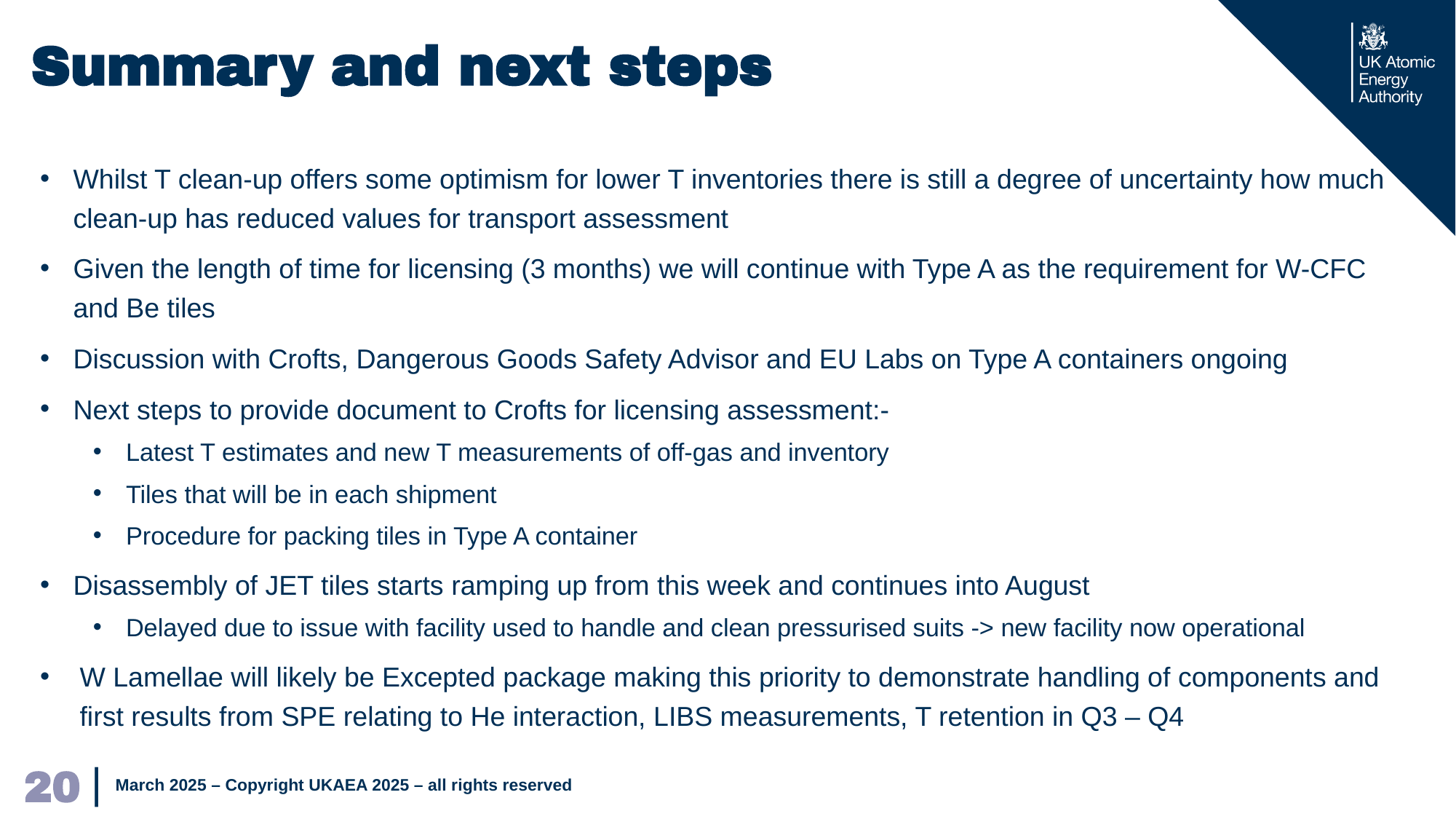

# Summary and next steps
Whilst T clean-up offers some optimism for lower T inventories there is still a degree of uncertainty how much clean-up has reduced values for transport assessment
Given the length of time for licensing (3 months) we will continue with Type A as the requirement for W-CFC and Be tiles
Discussion with Crofts, Dangerous Goods Safety Advisor and EU Labs on Type A containers ongoing
Next steps to provide document to Crofts for licensing assessment:-
Latest T estimates and new T measurements of off-gas and inventory
Tiles that will be in each shipment
Procedure for packing tiles in Type A container
Disassembly of JET tiles starts ramping up from this week and continues into August
Delayed due to issue with facility used to handle and clean pressurised suits -> new facility now operational
W Lamellae will likely be Excepted package making this priority to demonstrate handling of components and first results from SPE relating to He interaction, LIBS measurements, T retention in Q3 – Q4
March 2025 – Copyright UKAEA 2025 – all rights reserved
20